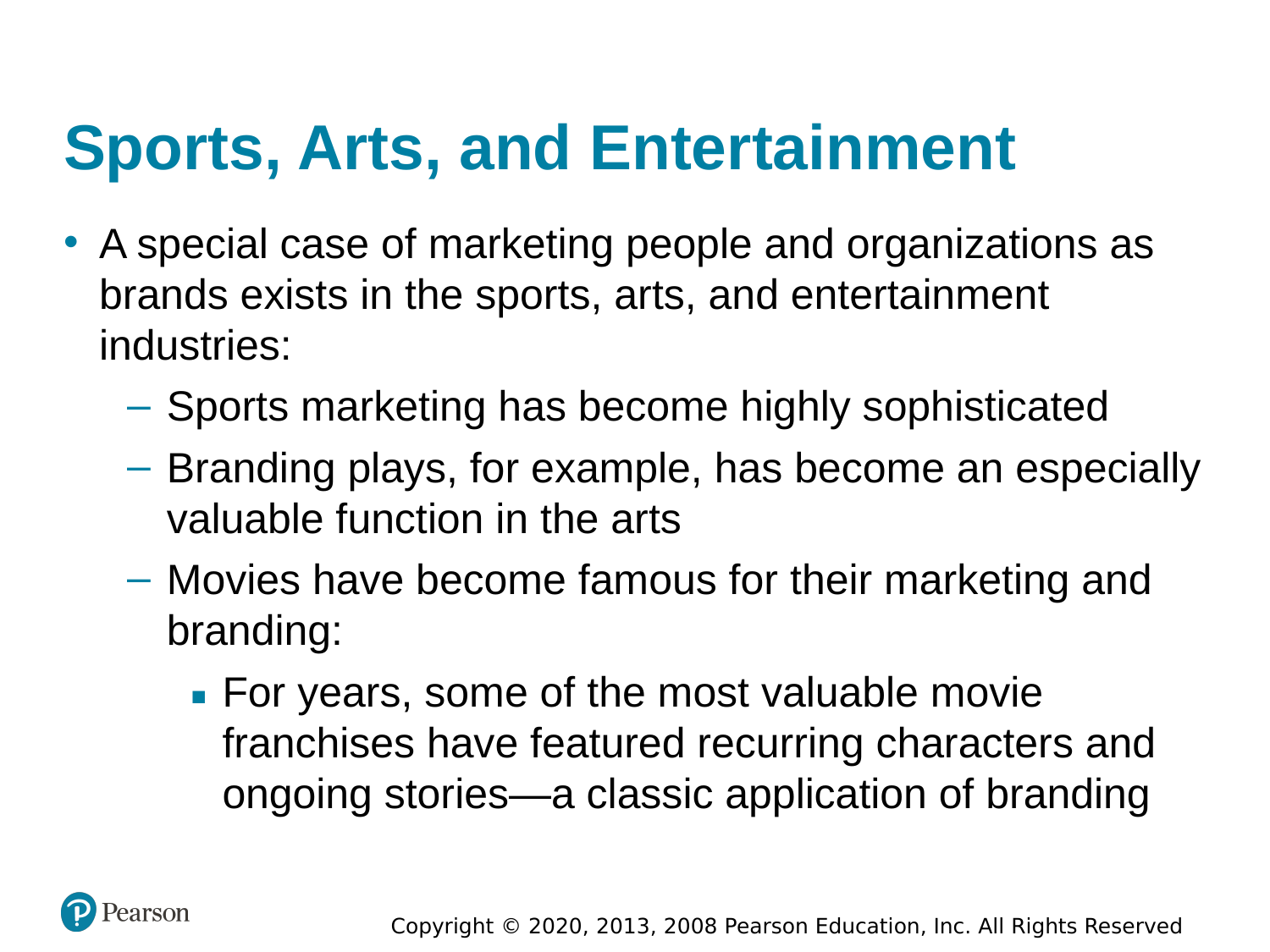

# Sports, Arts, and Entertainment
A special case of marketing people and organizations as brands exists in the sports, arts, and entertainment industries:
Sports marketing has become highly sophisticated
Branding plays, for example, has become an especially valuable function in the arts
Movies have become famous for their marketing and branding:
For years, some of the most valuable movie franchises have featured recurring characters and ongoing stories—a classic application of branding